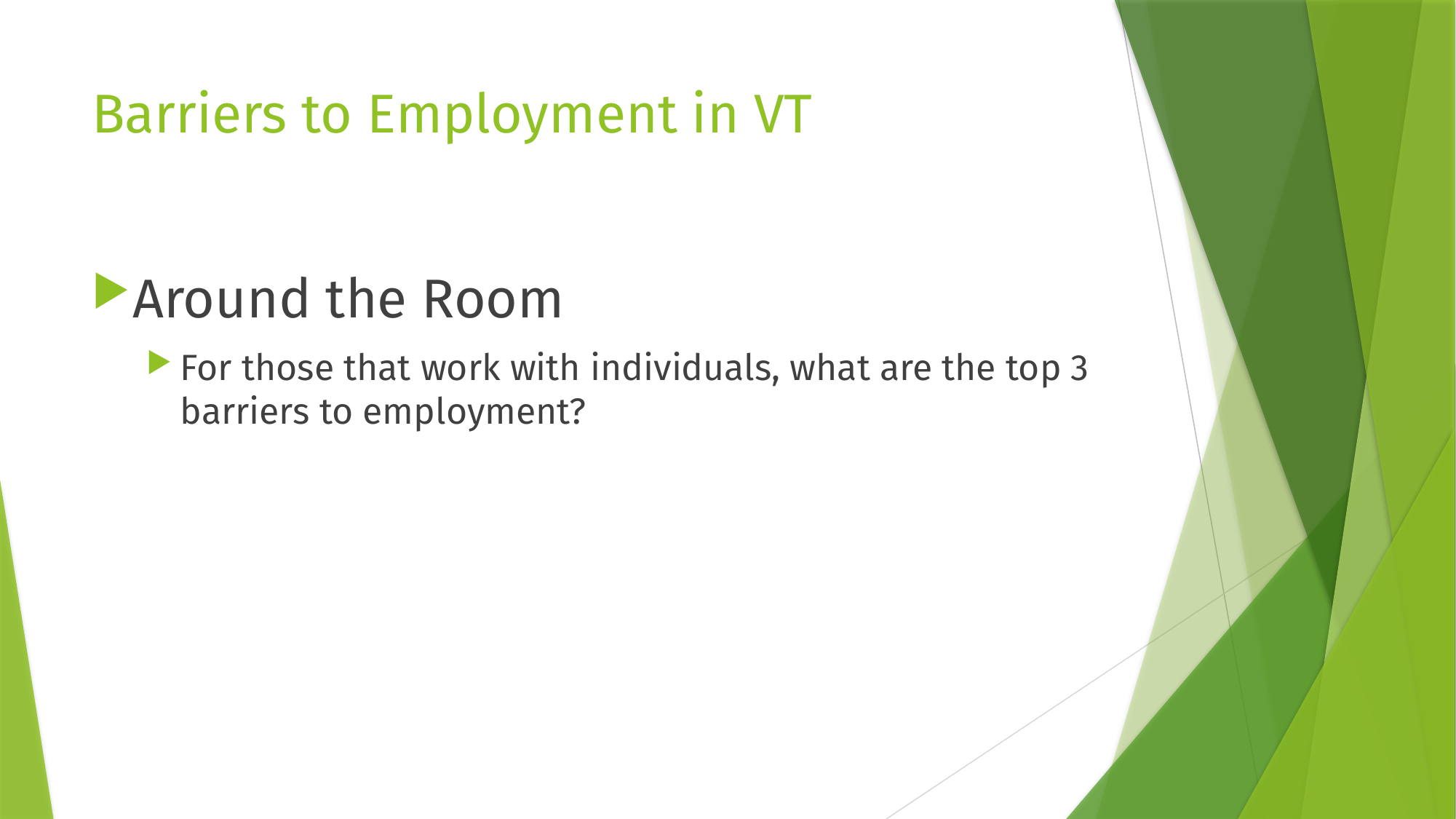

# Barriers to Employment in VT
Around the Room
For those that work with individuals, what are the top 3 barriers to employment?